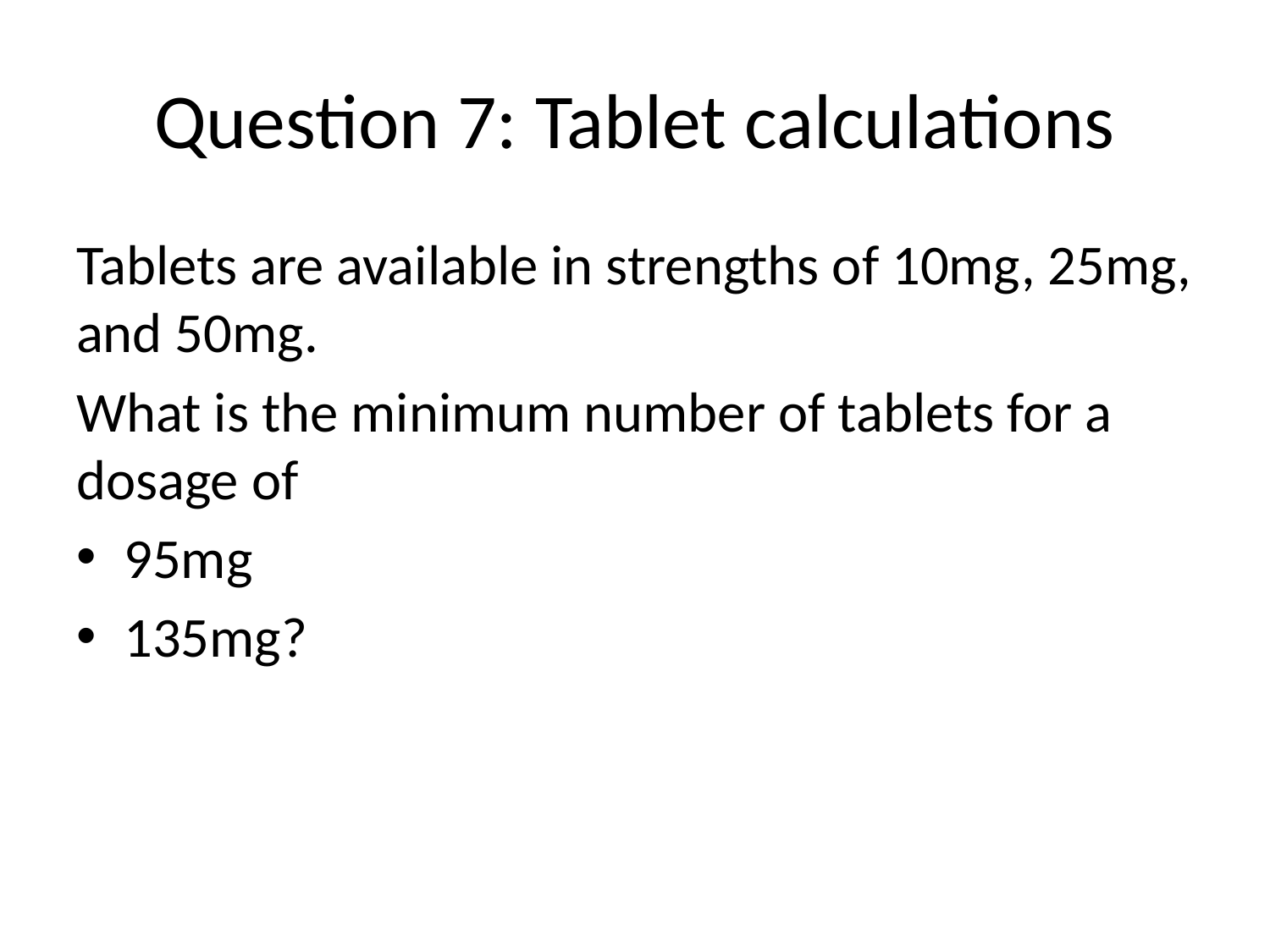

# Question 7: Tablet calculations
Tablets are available in strengths of 10mg, 25mg, and 50mg.
What is the minimum number of tablets for a dosage of
95mg
135mg?